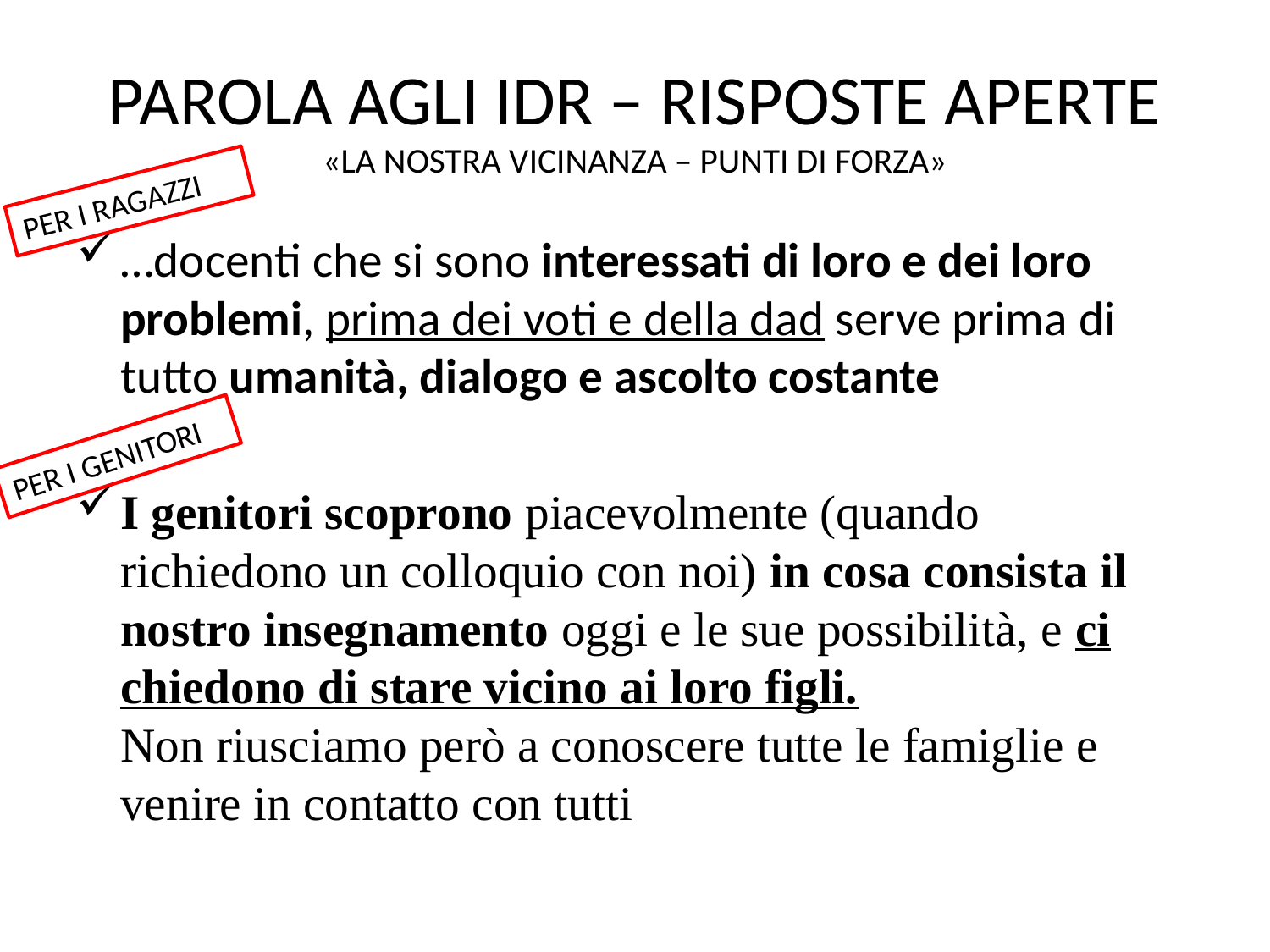

# PAROLA AGLI IDR – RISPOSTE APERTE «LA NOSTRA VICINANZA – PUNTI DI FORZA»
PER I RAGAZZI
…docenti che si sono interessati di loro e dei loro problemi, prima dei voti e della dad serve prima di tutto umanità, dialogo e ascolto costante

I genitori scoprono piacevolmente (quando richiedono un colloquio con noi) in cosa consista il nostro insegnamento oggi e le sue possibilità, e ci chiedono di stare vicino ai loro figli.
Non riusciamo però a conoscere tutte le famiglie e venire in contatto con tutti

PER I GENITORI